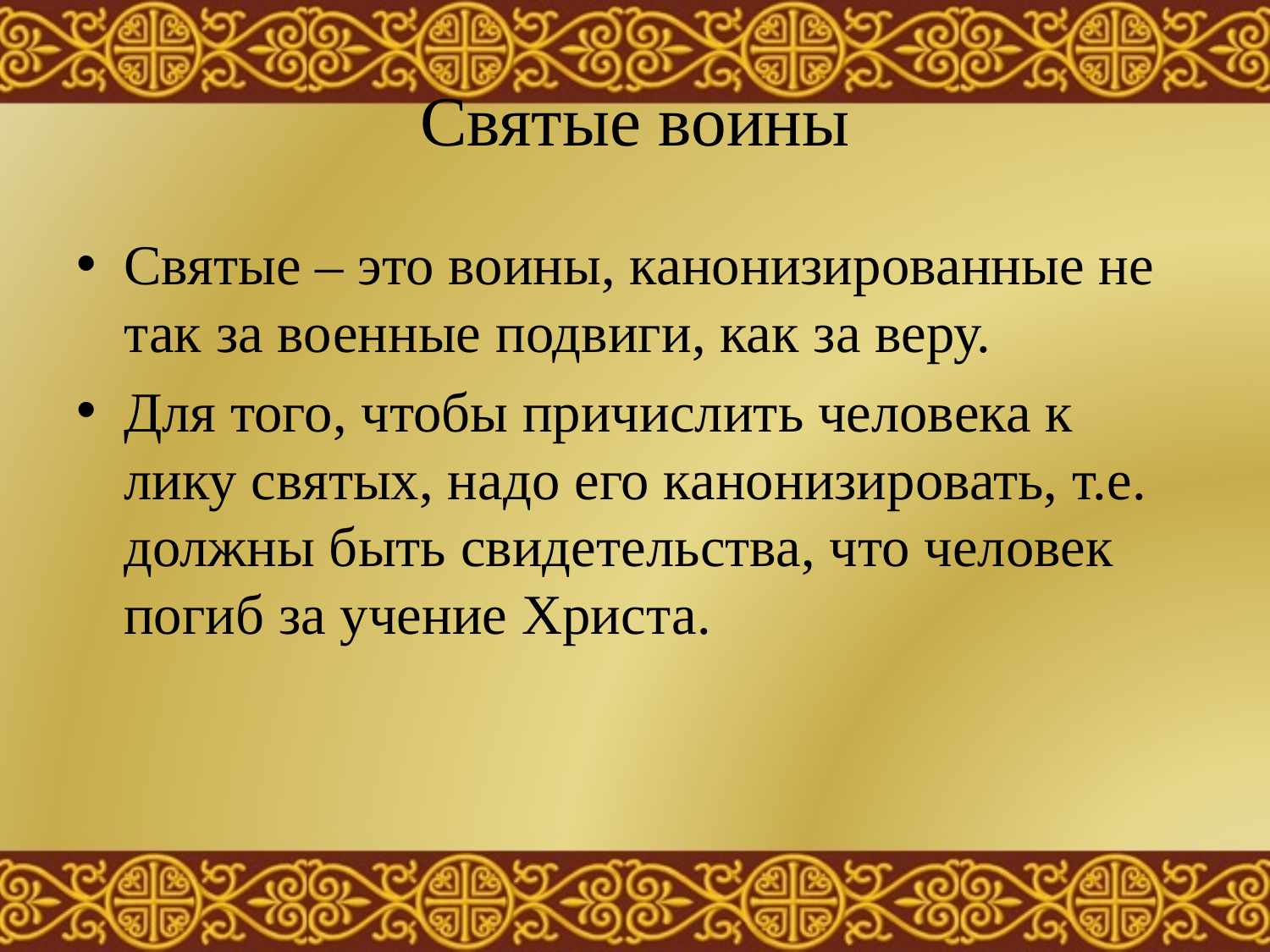

# Святые воины
Святые – это воины, канонизированные не так за военные подвиги, как за веру.
Для того, чтобы причислить человека к лику святых, надо его канонизировать, т.е. должны быть свидетельства, что человек погиб за учение Христа.